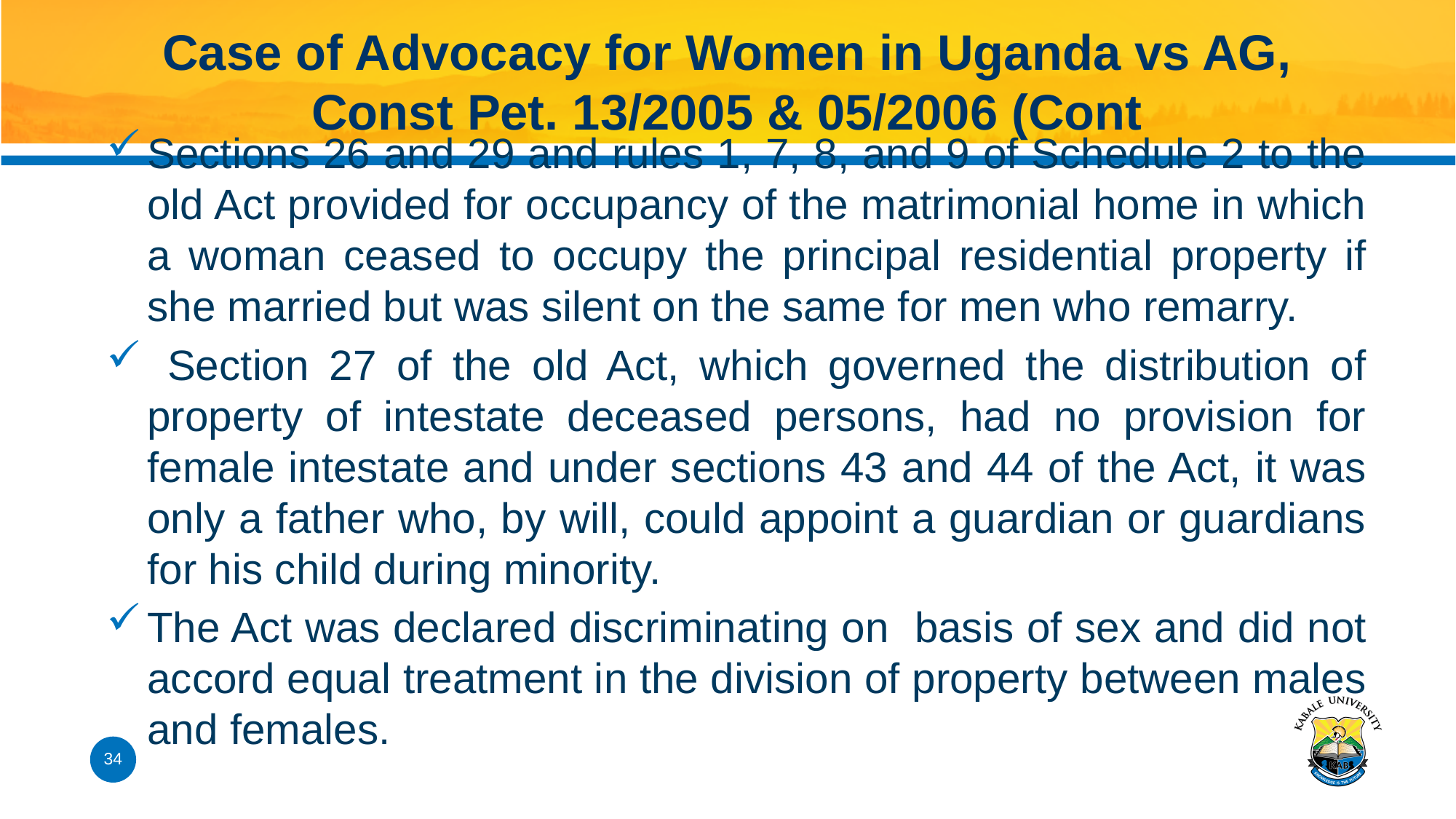

# Case of Advocacy for Women in Uganda vs AG, Const Pet. 13/2005 & 05/2006 (Cont
Sections 26 and 29 and rules 1, 7, 8, and 9 of Schedule 2 to the old Act provided for occupancy of the matrimonial home in which a woman ceased to occupy the principal residential property if she married but was silent on the same for men who remarry.
 Section 27 of the old Act, which governed the distribution of property of intestate deceased persons, had no provision for female intestate and under sections 43 and 44 of the Act, it was only a father who, by will, could appoint a guardian or guardians for his child during minority.
The Act was declared discriminating on  basis of sex and did not accord equal treatment in the division of property between males and females.